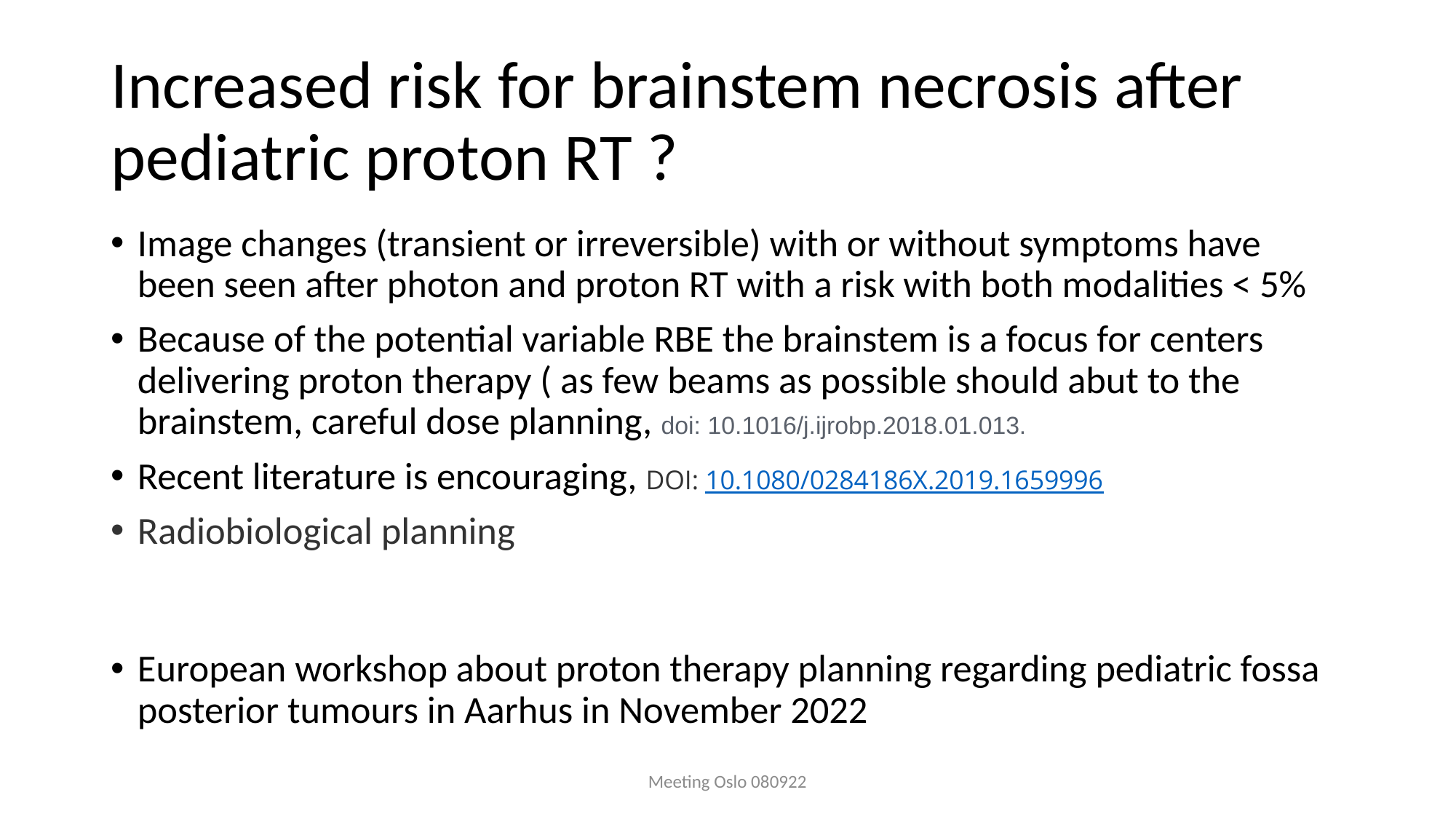

# Increased risk for brainstem necrosis after pediatric proton RT ?
Image changes (transient or irreversible) with or without symptoms have been seen after photon and proton RT with a risk with both modalities < 5%
Because of the potential variable RBE the brainstem is a focus for centers delivering proton therapy ( as few beams as possible should abut to the brainstem, careful dose planning, doi: 10.1016/j.ijrobp.2018.01.013.
Recent literature is encouraging, DOI: 10.1080/0284186X.2019.1659996
Radiobiological planning

European workshop about proton therapy planning regarding pediatric fossa posterior tumours in Aarhus in November 2022
Meeting Oslo 080922